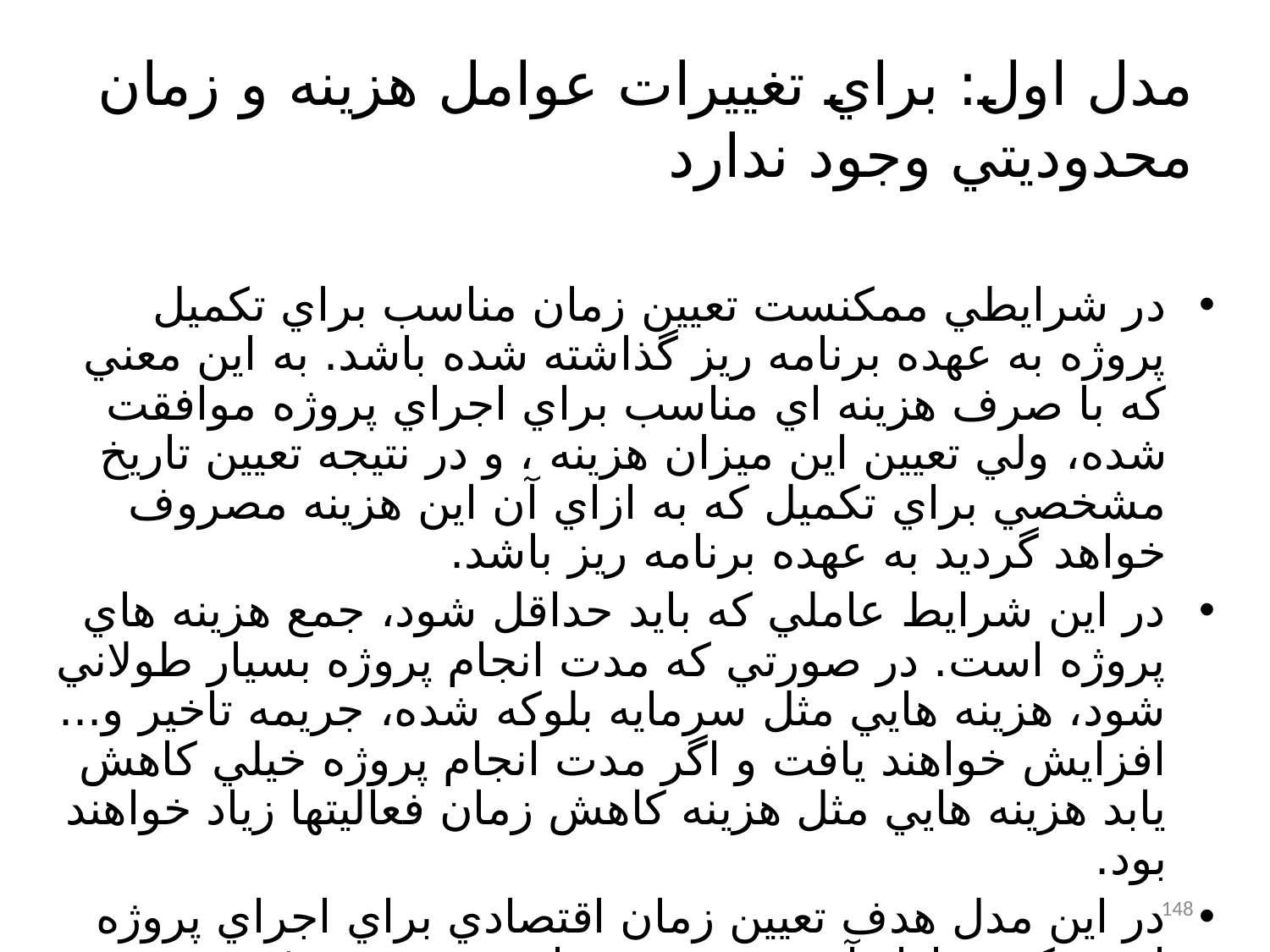

# مدل اول: براي تغييرات عوامل هزينه و زمان محدوديتي وجود ندارد
در شرايطي ممکنست تعيين زمان مناسب براي تکميل پروژه به عهده برنامه ريز گذاشته شده باشد. به اين معني که با صرف هزينه اي مناسب براي اجراي پروژه موافقت شده،‌ ولي تعيين اين ميزان هزينه ، و در نتيجه تعيين تاريخ مشخصي براي تکميل که به ازاي آن اين هزينه مصروف خواهد گرديد به عهده برنامه ريز باشد.
در اين شرايط عاملي که بايد حداقل شود، جمع هزينه هاي پروژه است. در صورتي که مدت انجام پروژه بسيار طولاني شود، هزينه هايي مثل سرمايه بلوکه شده، جريمه تاخير و... افزايش خواهند يافت و اگر مدت انجام پروژه خيلي کاهش يابد هزينه هايي مثل هزينه کاهش زمان فعاليتها زياد خواهند بود.
در اين مدل هدف تعيين زمان اقتصادي براي اجراي پروژه است که به ازاء آن جمع هزينه هاي مستقيم و غير مستقيم در حداقل ممکن باشد.
148